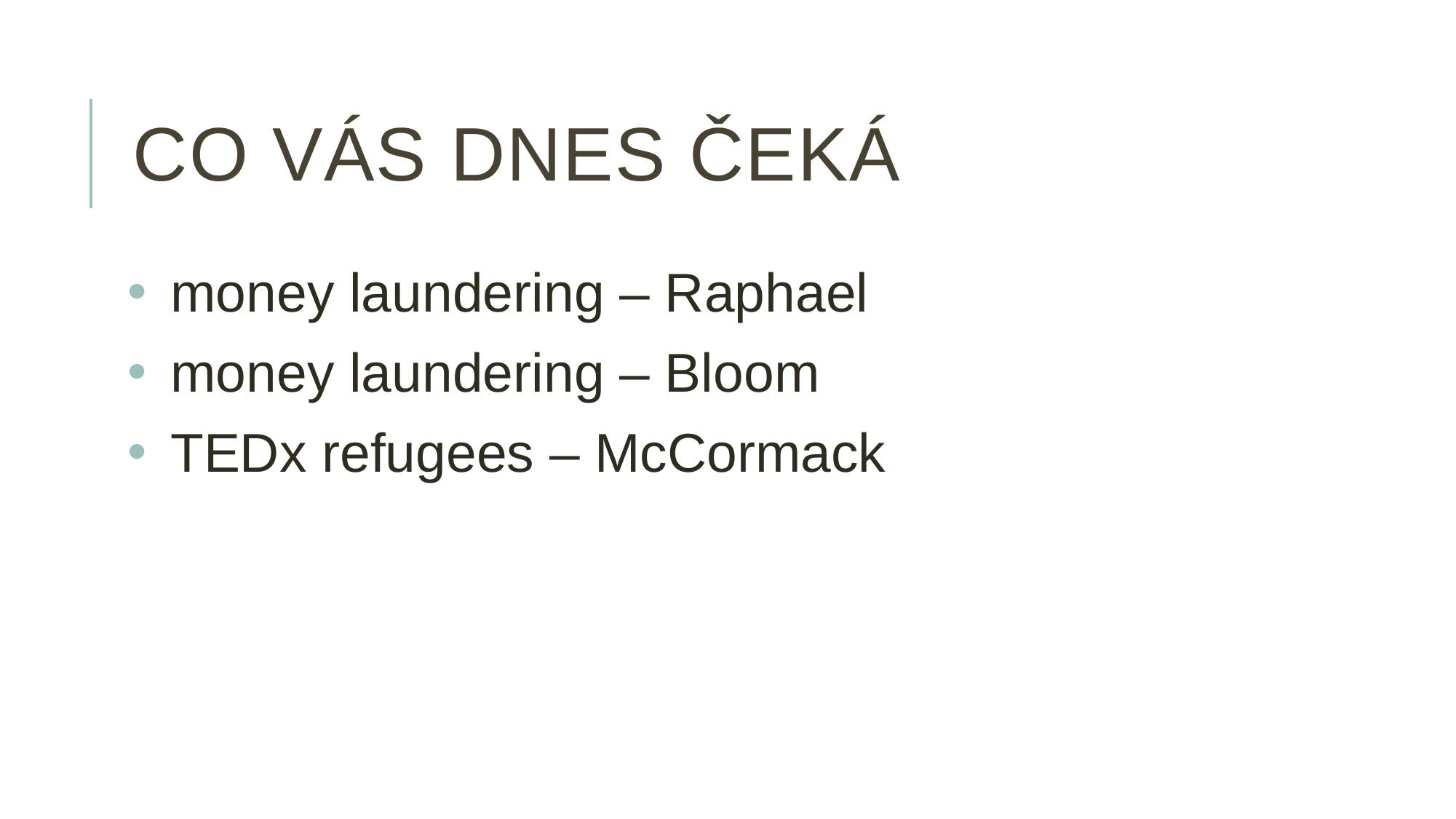

# co vás dnes čeká
money laundering – Raphael
money laundering – Bloom
TEDx refugees – McCormack